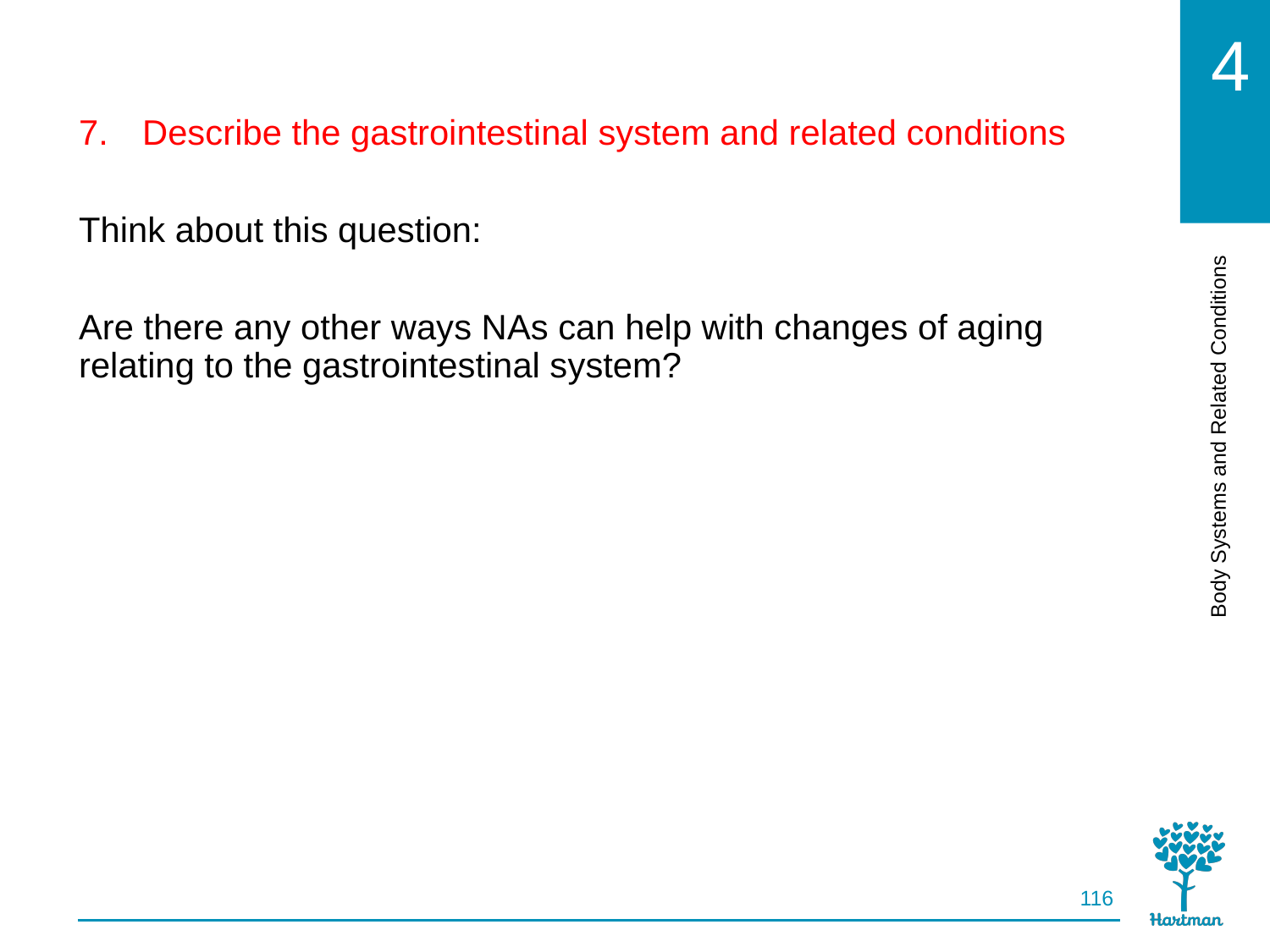

# LO7, content 5
Describe the gastrointestinal system and related conditions

Think about this question:

Are there any other ways NAs can help with changes of aging relating to the gastrointestinal system?

116